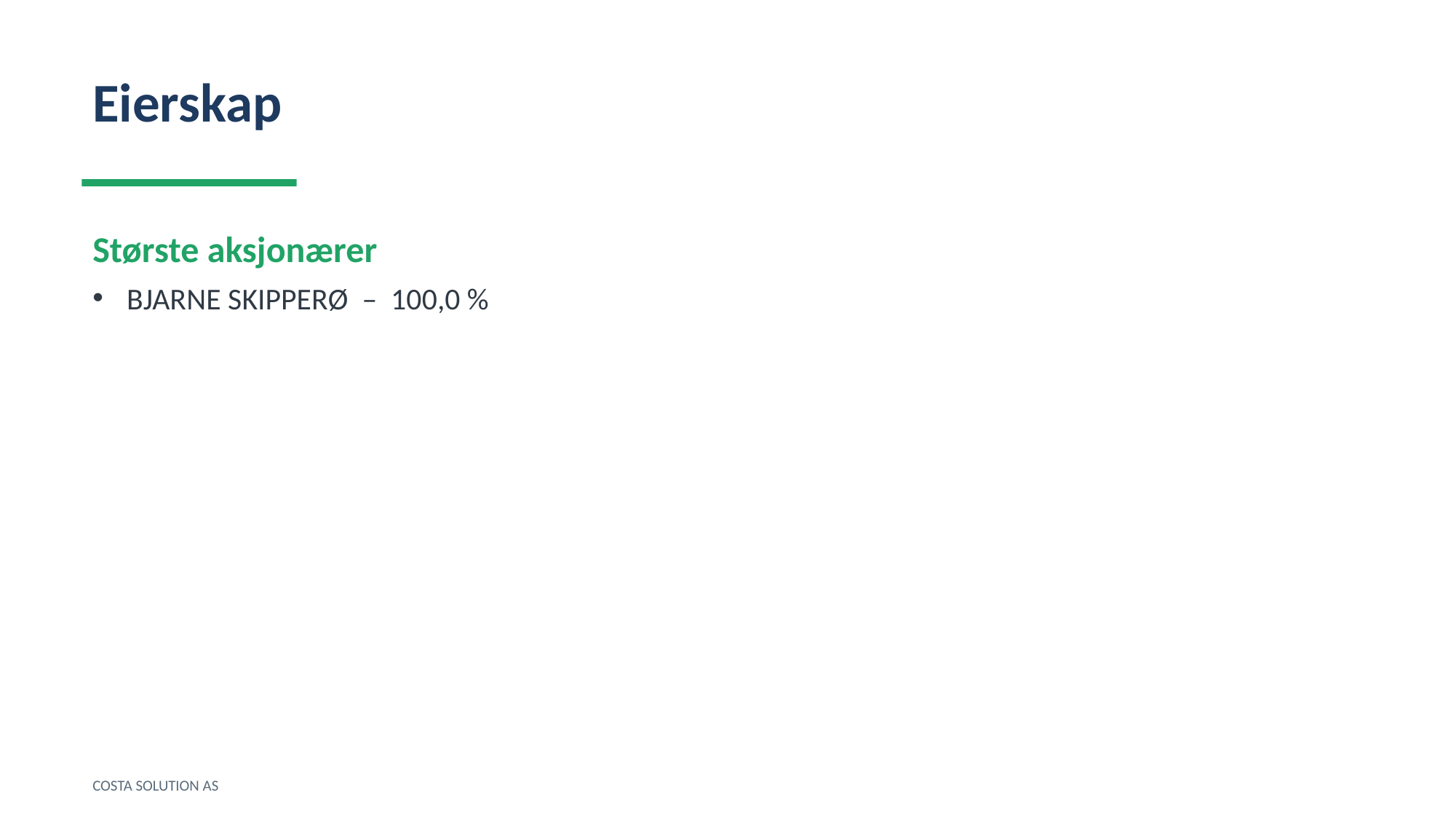

Eierskap

Største aksjonærer
BJARNE SKIPPERØ  –  100,0 %
COSTA SOLUTION AS